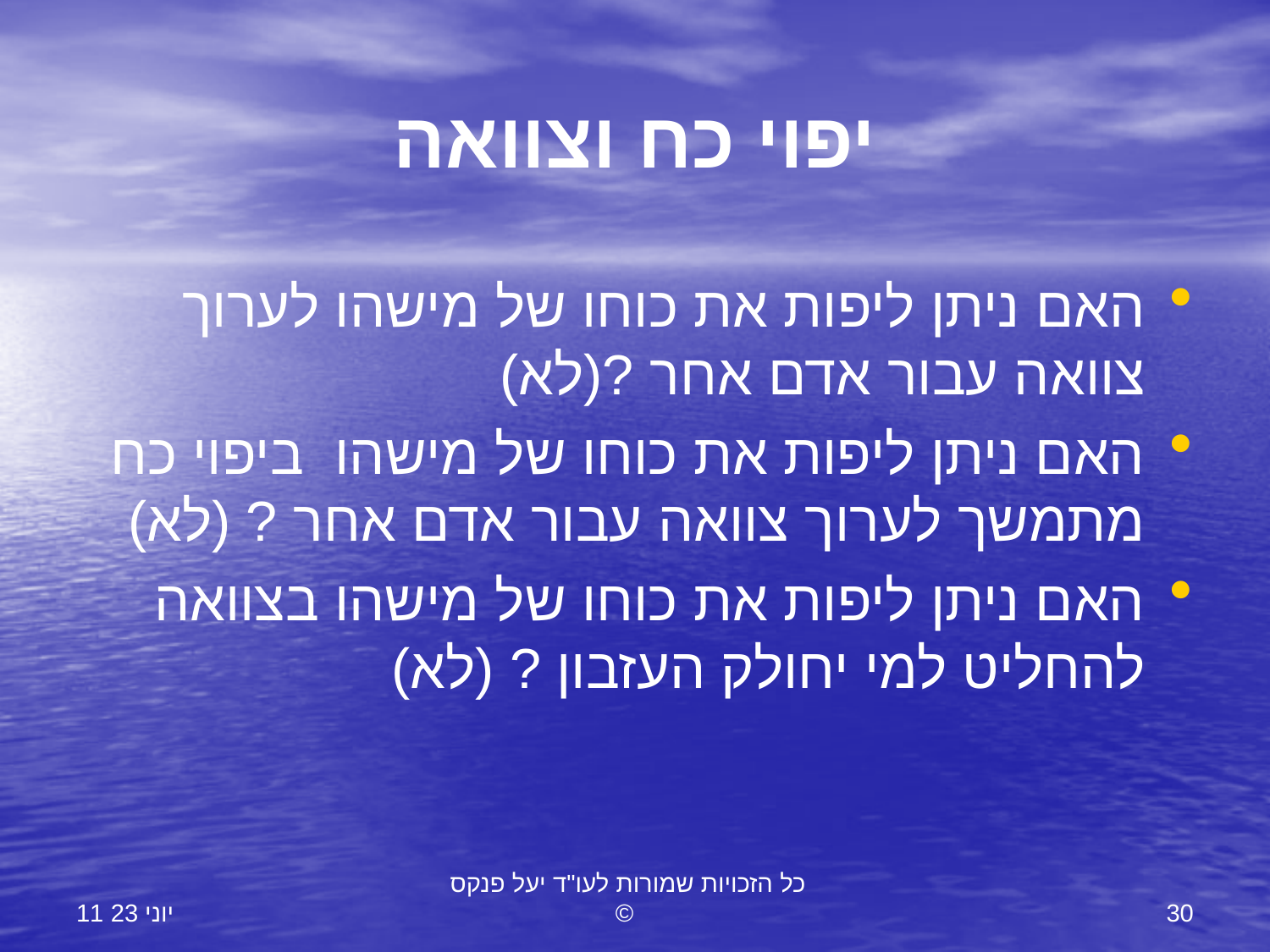

# יפוי כח וצוואה
האם ניתן ליפות את כוחו של מישהו לערוך צוואה עבור אדם אחר ?(לא)
האם ניתן ליפות את כוחו של מישהו  ביפוי כח מתמשך לערוך צוואה עבור אדם אחר ? (לא)
האם ניתן ליפות את כוחו של מישהו בצוואה  להחליט למי יחולק העזבון ? (לא)

11 יוני 23
כל הזכויות שמורות לעו"ד יעל פנקס   ©
30